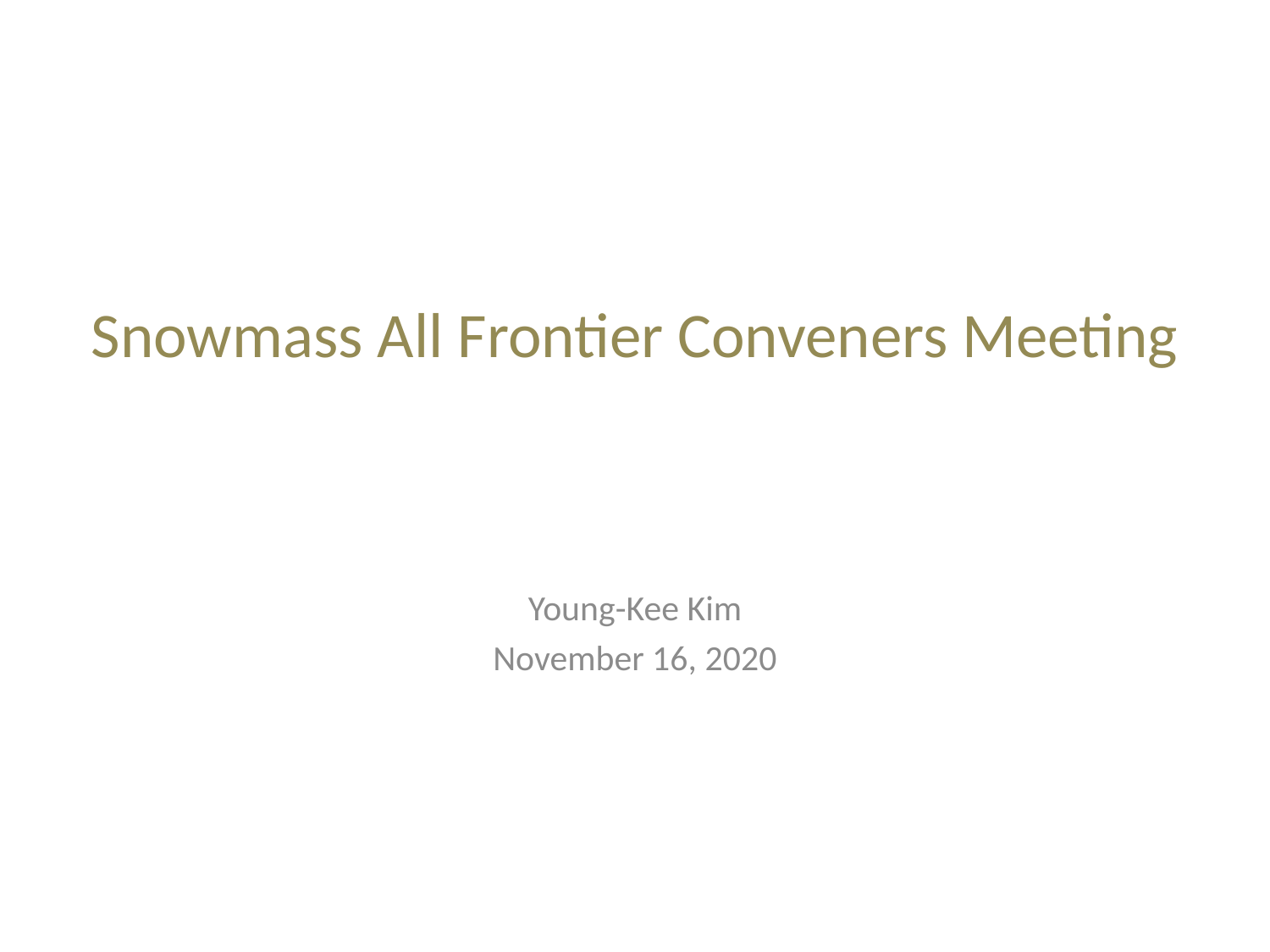

# Snowmass All Frontier Conveners Meeting

Young-Kee Kim
November 16, 2020